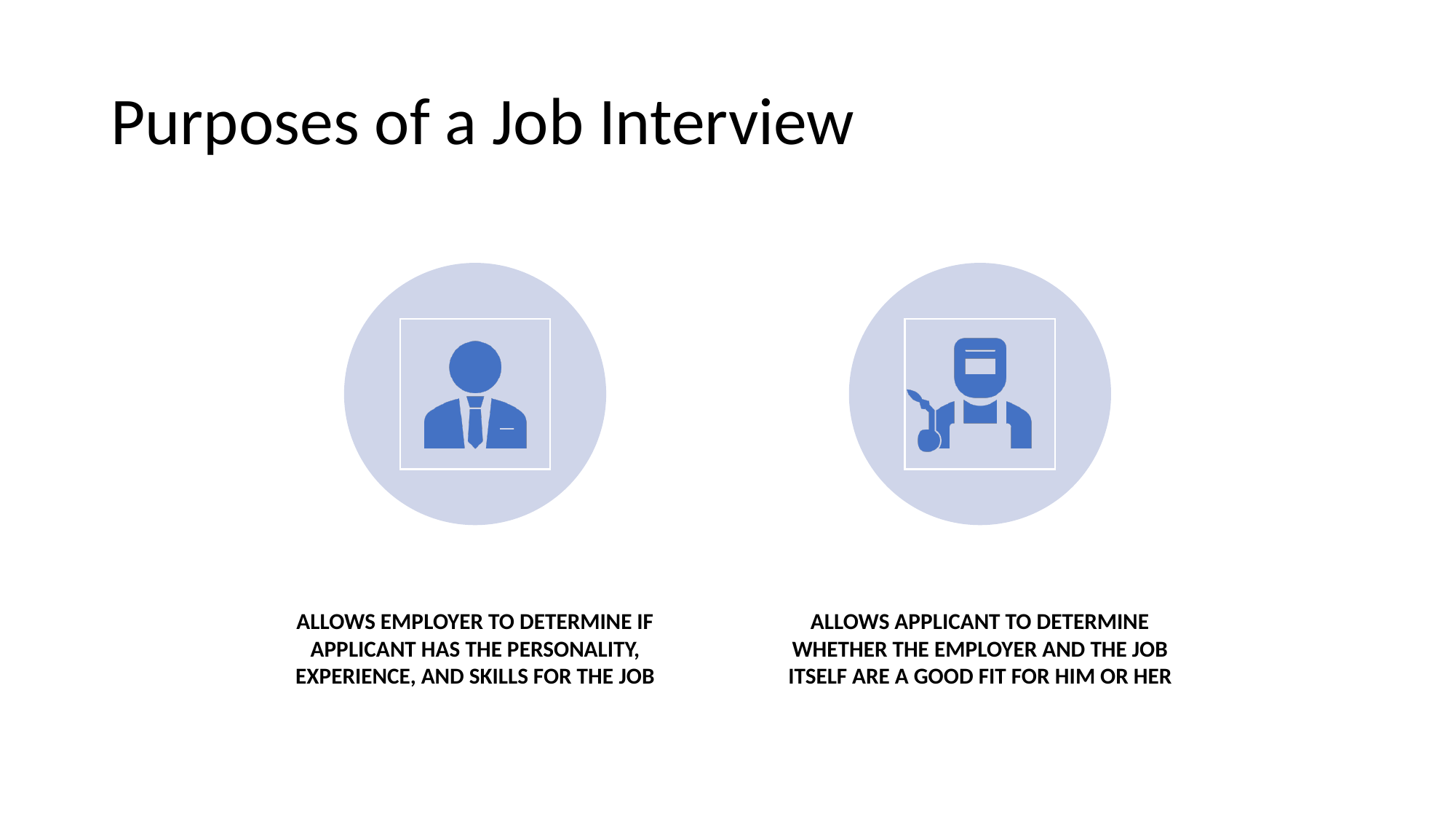

# Purposes of a Job Interview
Allows employer to determine if applicant has the personality, experience, and skills for the job
Allows applicant to determine whether the employer and the job itself are a good fit for him or her